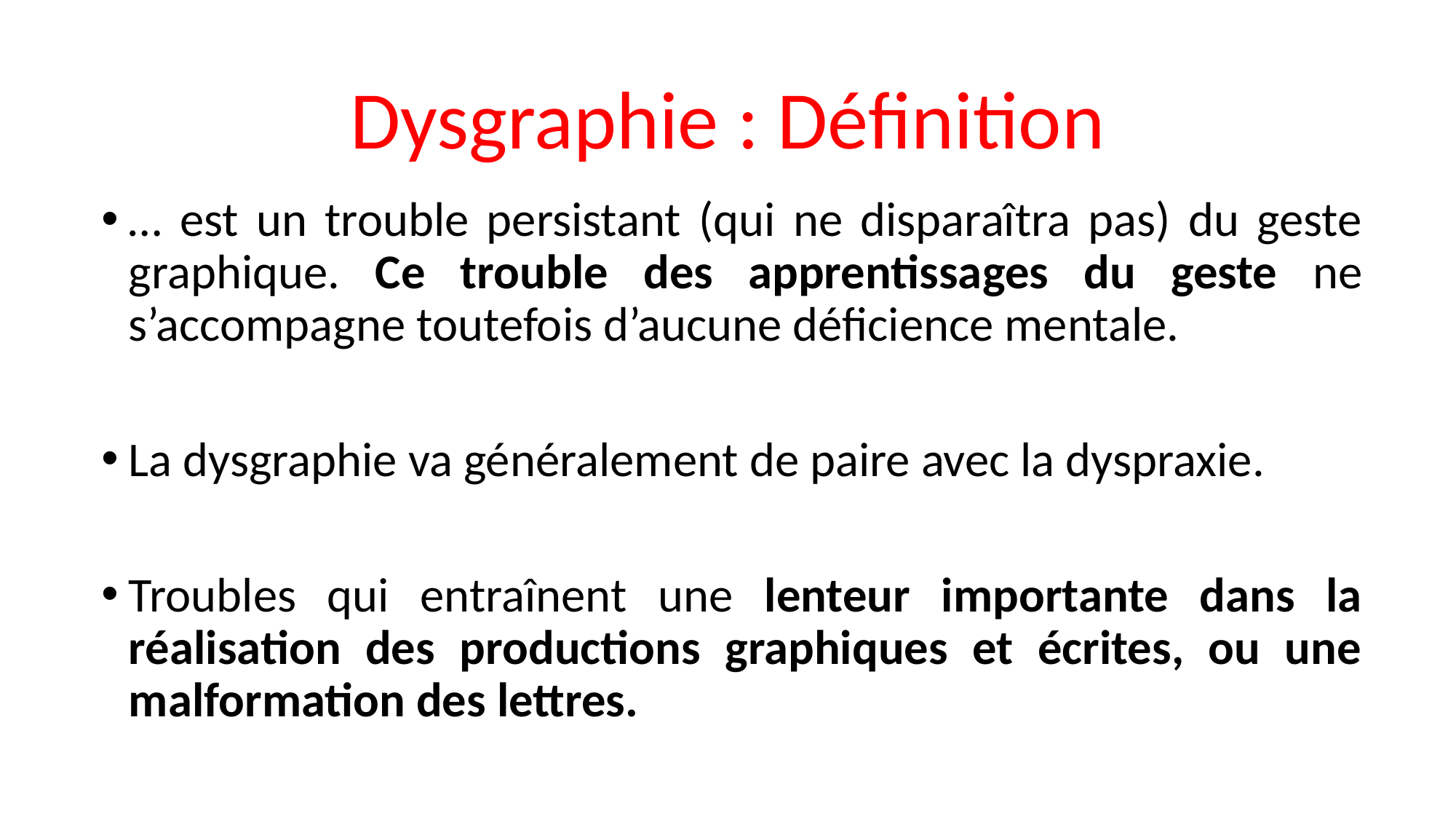

# Dysgraphie : Définition
… est un trouble persistant (qui ne disparaîtra pas) du geste graphique. Ce trouble des apprentissages du geste ne s’accompagne toutefois d’aucune déficience mentale.

La dysgraphie va généralement de paire avec la dyspraxie.

Troubles qui entraînent une lenteur importante dans la réalisation des productions graphiques et écrites, ou une malformation des lettres.